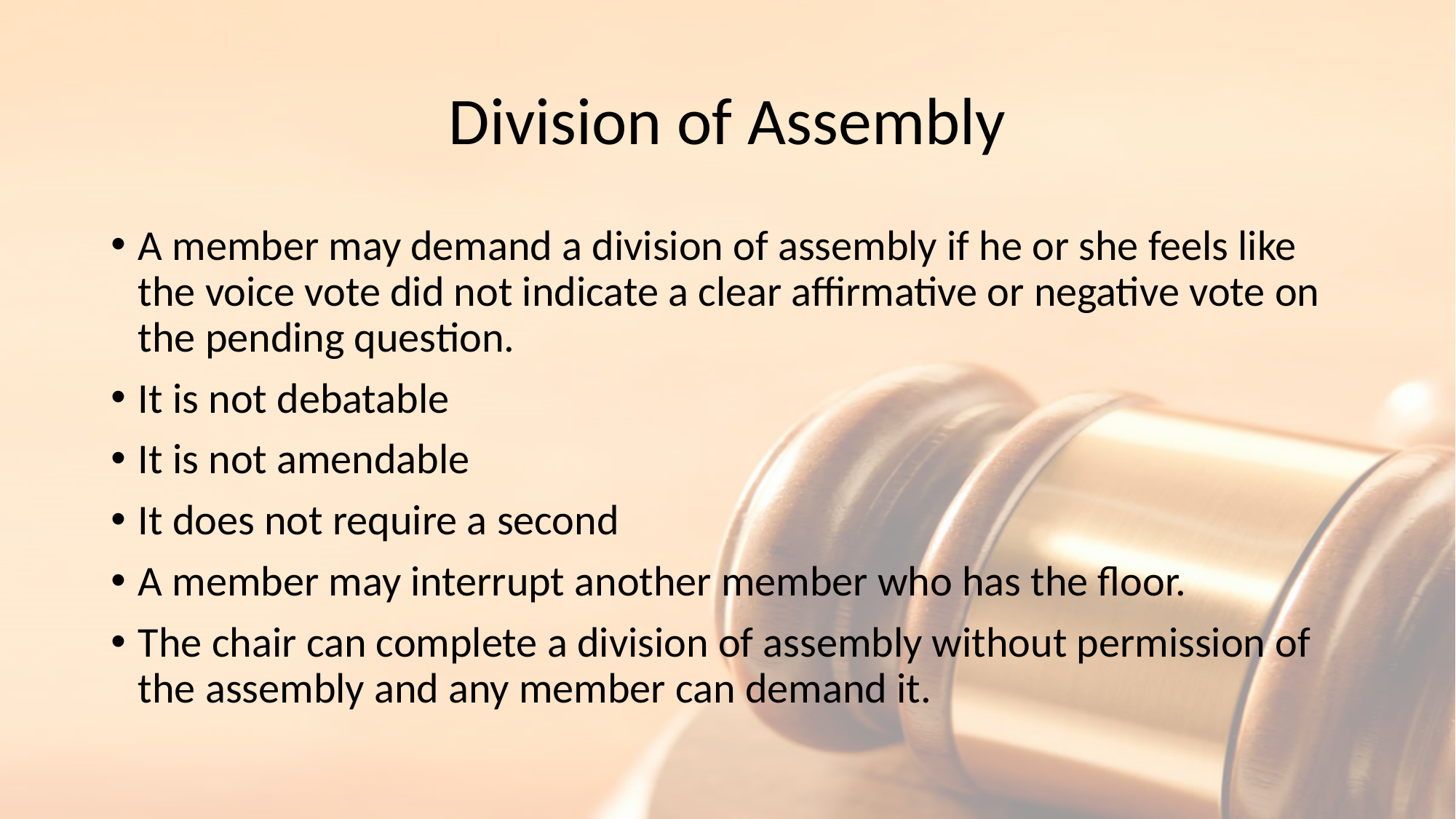

# Division of Assembly
A member may demand a division of assembly if he or she feels like the voice vote did not indicate a clear affirmative or negative vote on the pending question.
It is not debatable
It is not amendable
It does not require a second
A member may interrupt another member who has the floor.
The chair can complete a division of assembly without permission of the assembly and any member can demand it.